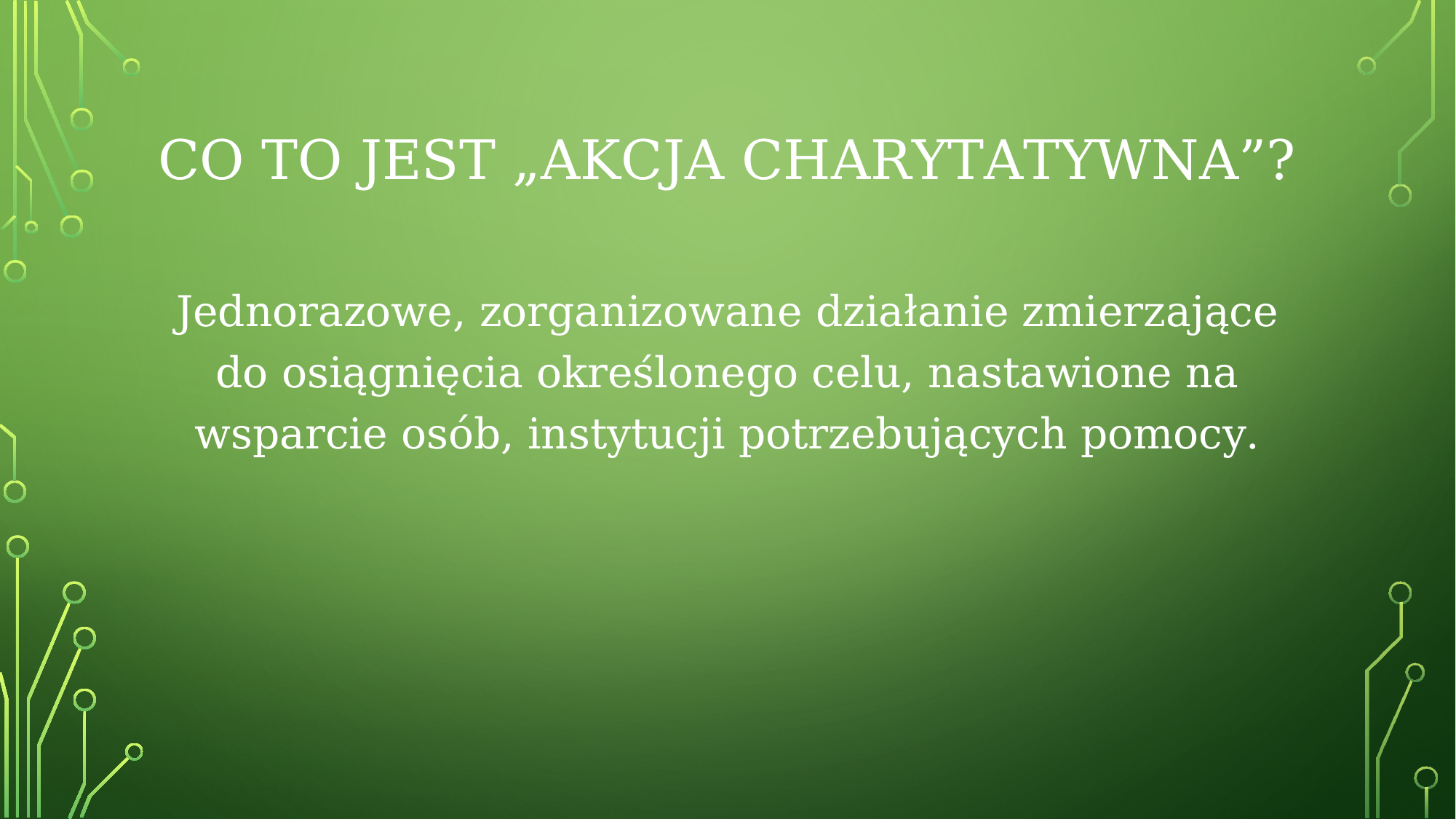

# Co to jest „akcja charytatywna”?
Jednorazowe, zorganizowane działanie zmierzające do osiągnięcia określonego celu, nastawione na wsparcie osób, instytucji potrzebujących pomocy.